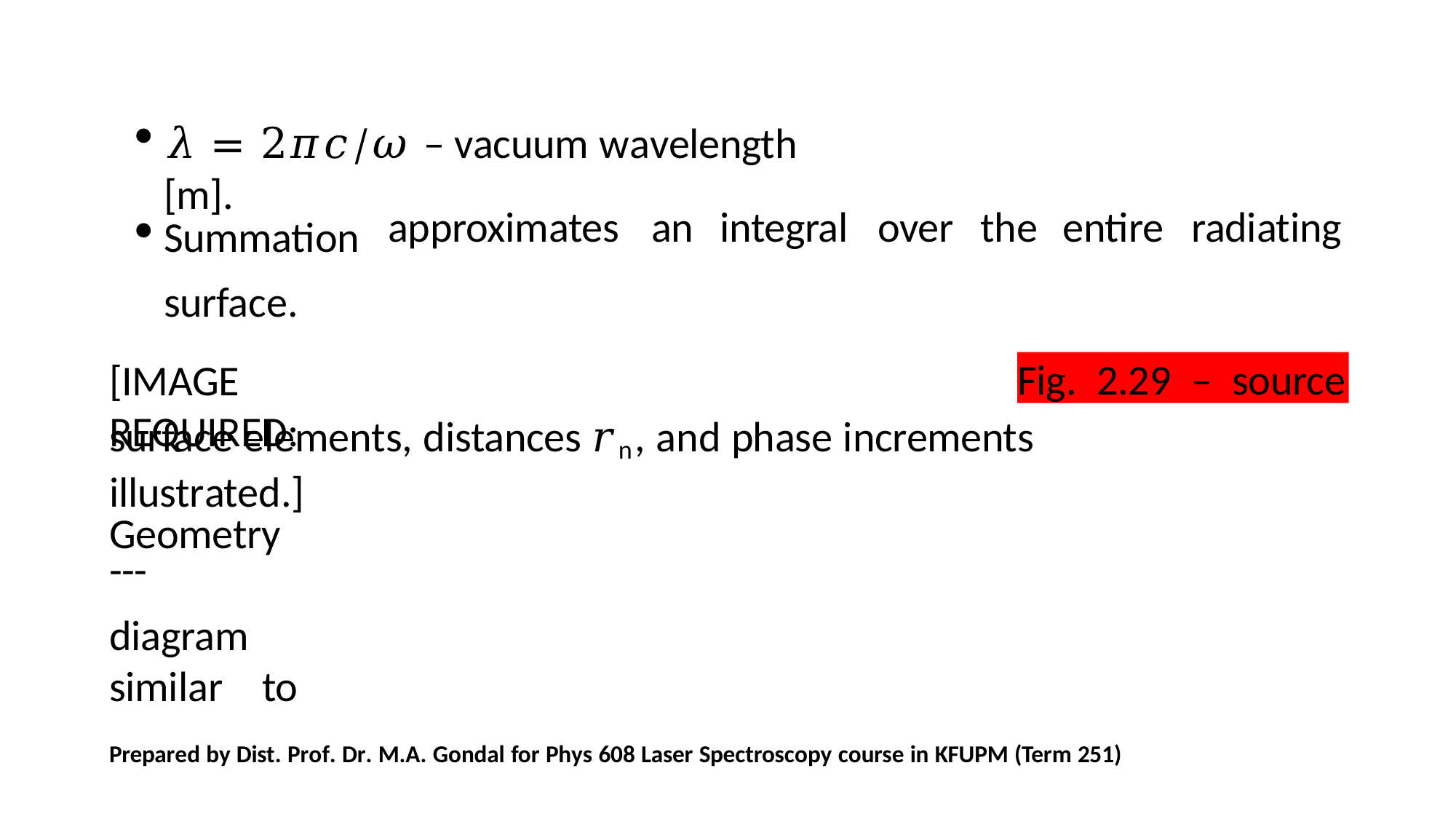

𝜆 = 2𝜋𝑐/𝜔 – vacuum wavelength [m].
Summation surface.
[IMAGE	REQUIRED:	Geometry	diagram	similar	to
approximates	an	integral	over	the
entire
radiating
Fig.	2.29	–	source
surface elements, distances 𝑟n, and phase increments illustrated.]
---
Prepared by Dist. Prof. Dr. M.A. Gondal for Phys 608 Laser Spectroscopy course in KFUPM (Term 251)